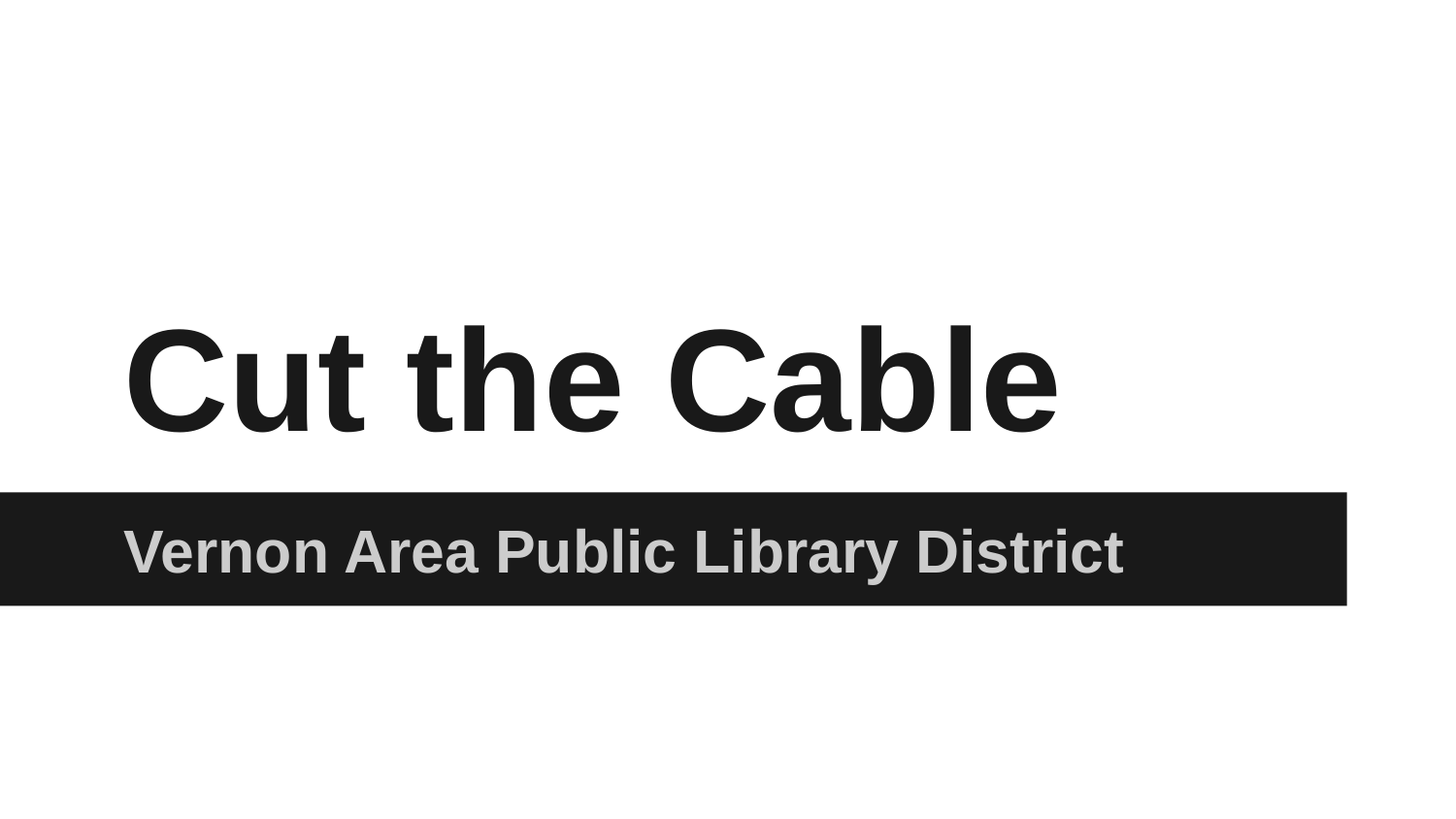

# Cut the Cable
Vernon Area Public Library District